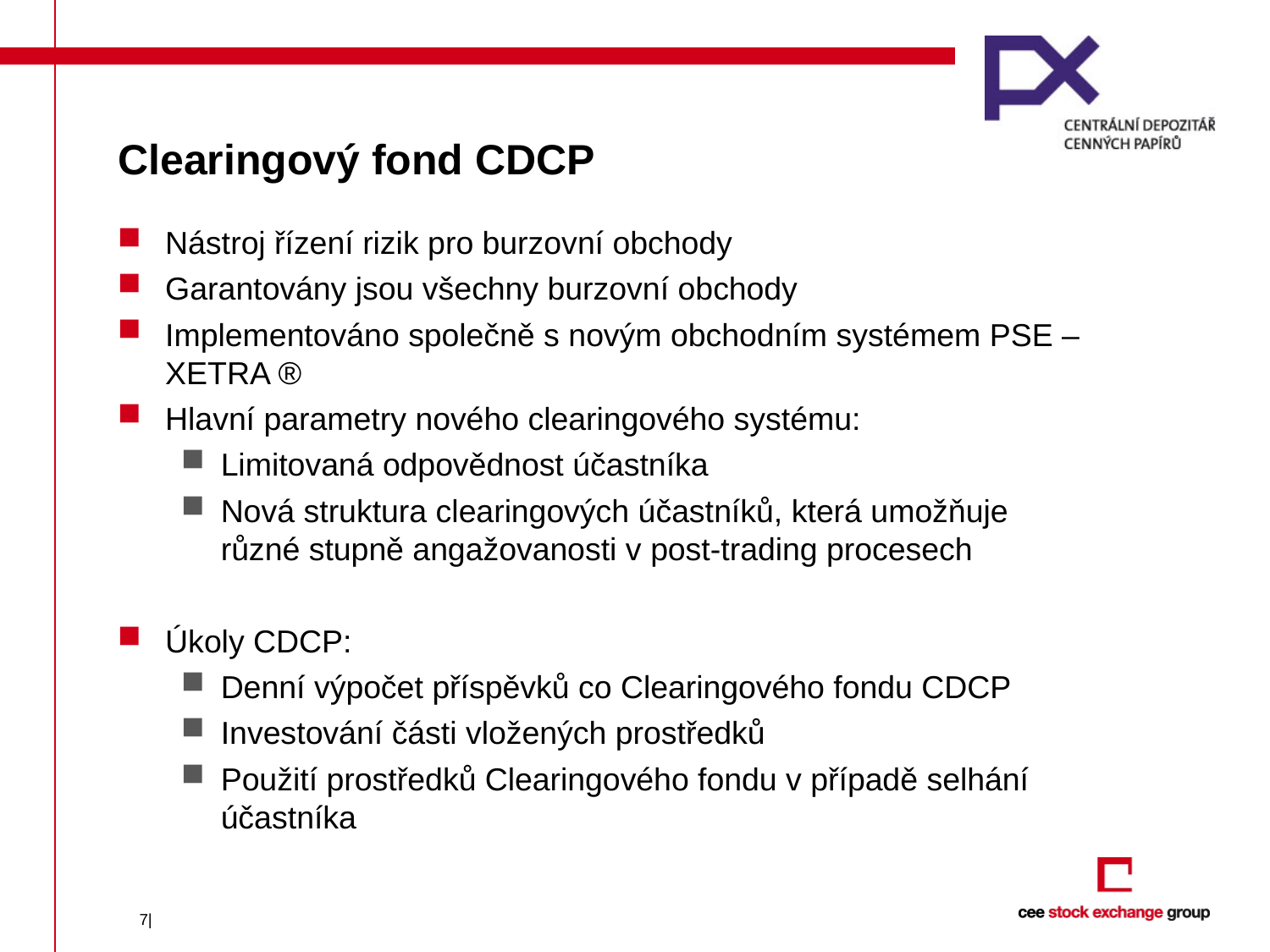

# Clearingový fond CDCP
Nástroj řízení rizik pro burzovní obchody
Garantovány jsou všechny burzovní obchody
Implementováno společně s novým obchodním systémem PSE – XETRA ®
Hlavní parametry nového clearingového systému:
Limitovaná odpovědnost účastníka
Nová struktura clearingových účastníků, která umožňuje různé stupně angažovanosti v post-trading procesech

Úkoly CDCP:
Denní výpočet příspěvků co Clearingového fondu CDCP
Investování části vložených prostředků
Použití prostředků Clearingového fondu v případě selhání účastníka

7|